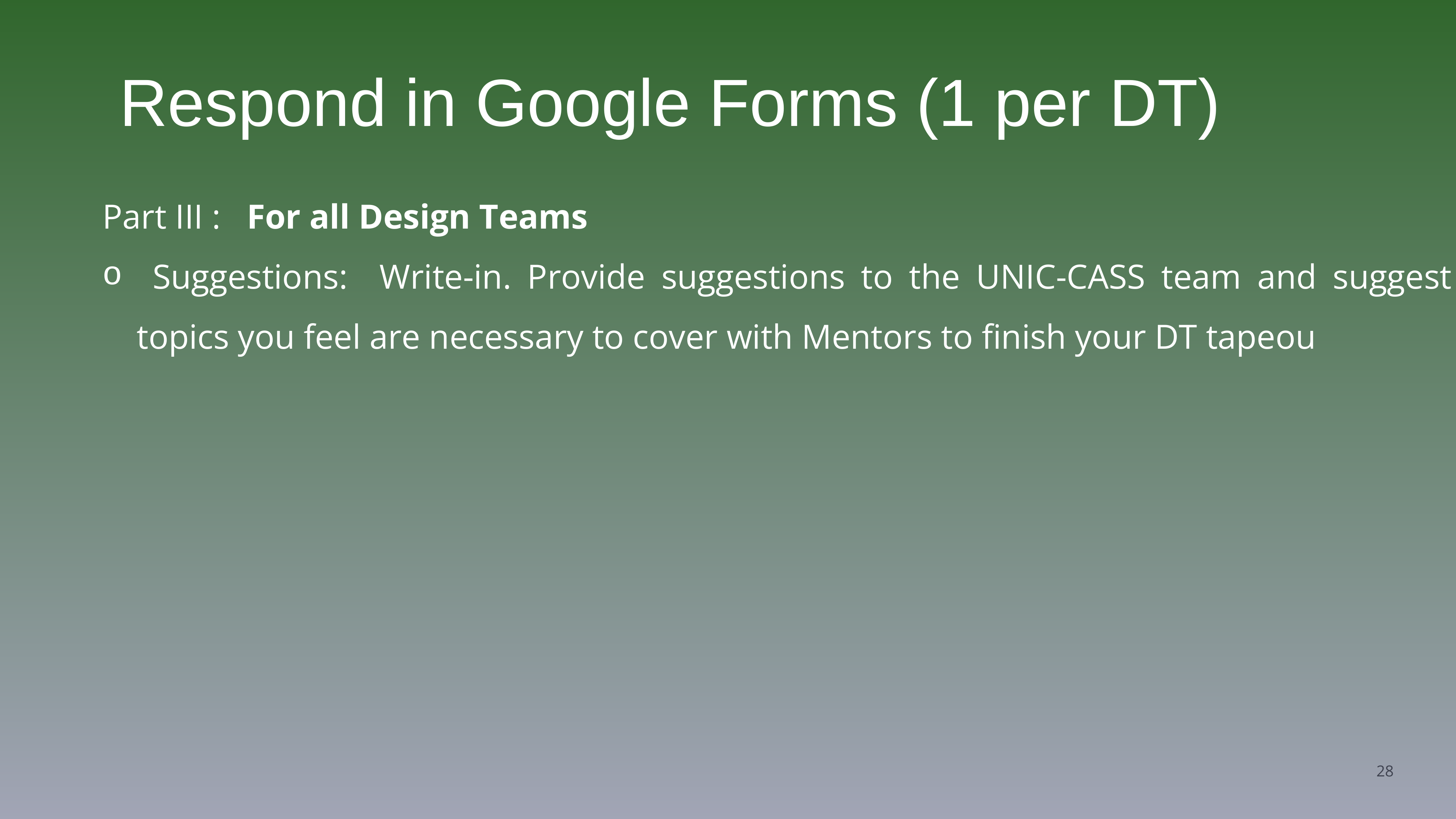

# Respond in Google Forms (1 per DT)
Part III :   For all Design Teams
 Suggestions:  Write-in. Provide suggestions to the UNIC-CASS team and suggest topics you feel are necessary to cover with Mentors to finish your DT tapeou

28